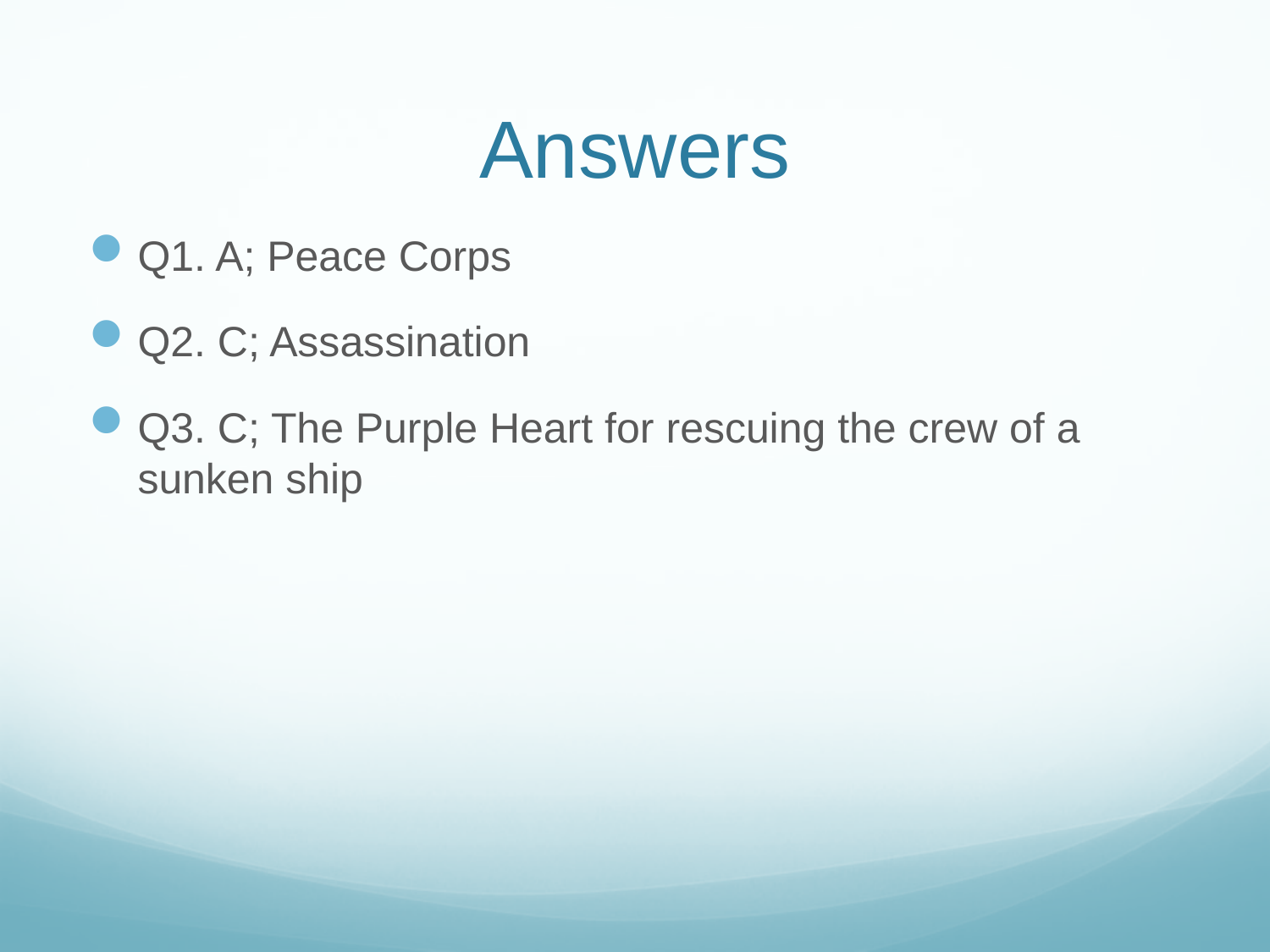

# Answers
Q1. A; Peace Corps
Q2. C; Assassination
Q3. C; The Purple Heart for rescuing the crew of a sunken ship